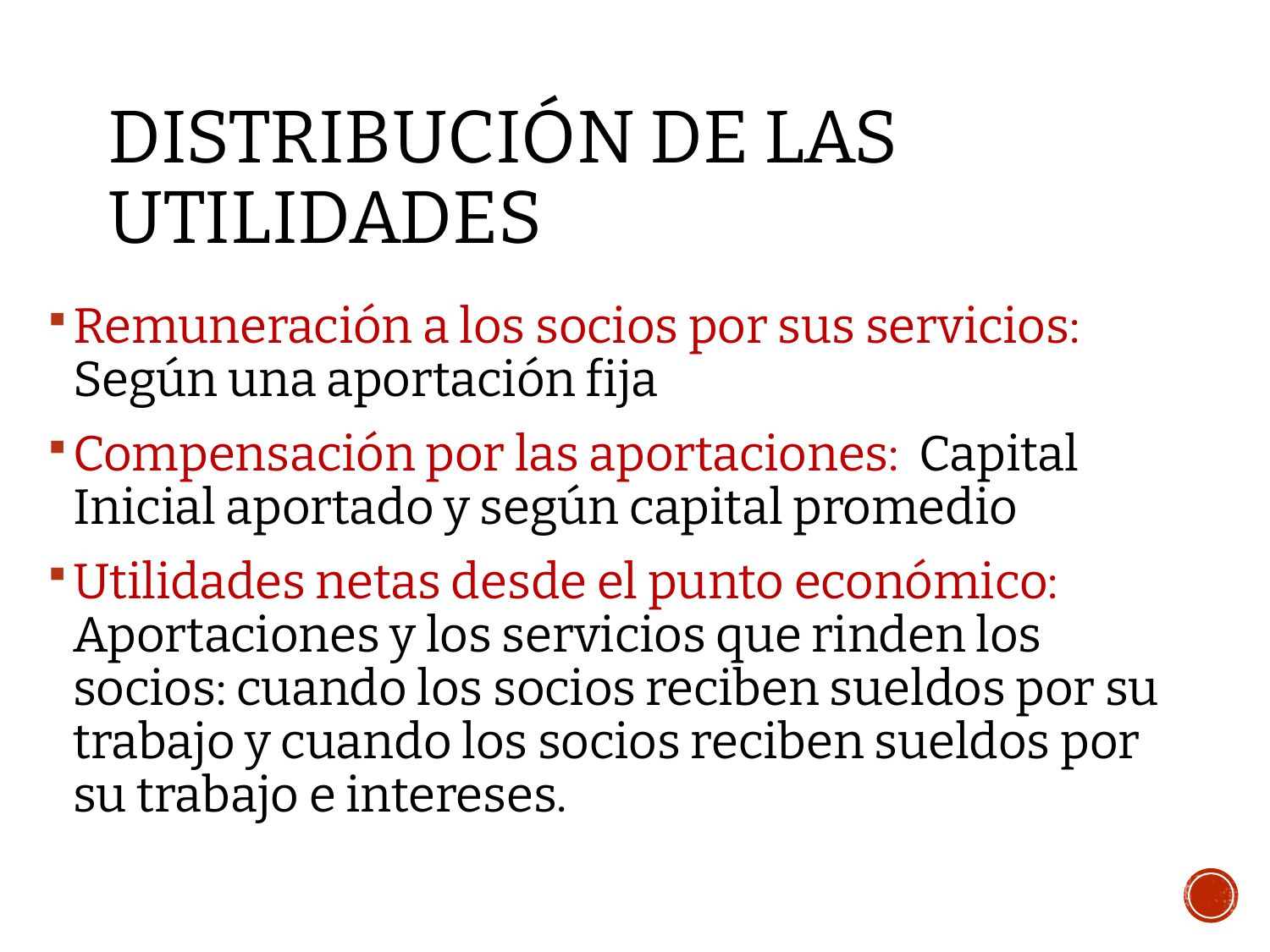

# DISTRIBUCIÓN DE LAS UTILIDADES
Remuneración a los socios por sus servicios: Según una aportación fija
Compensación por las aportaciones:  Capital Inicial aportado y según capital promedio
Utilidades netas desde el punto económico: Aportaciones y los servicios que rinden los socios: cuando los socios reciben sueldos por su trabajo y cuando los socios reciben sueldos por su trabajo e intereses.